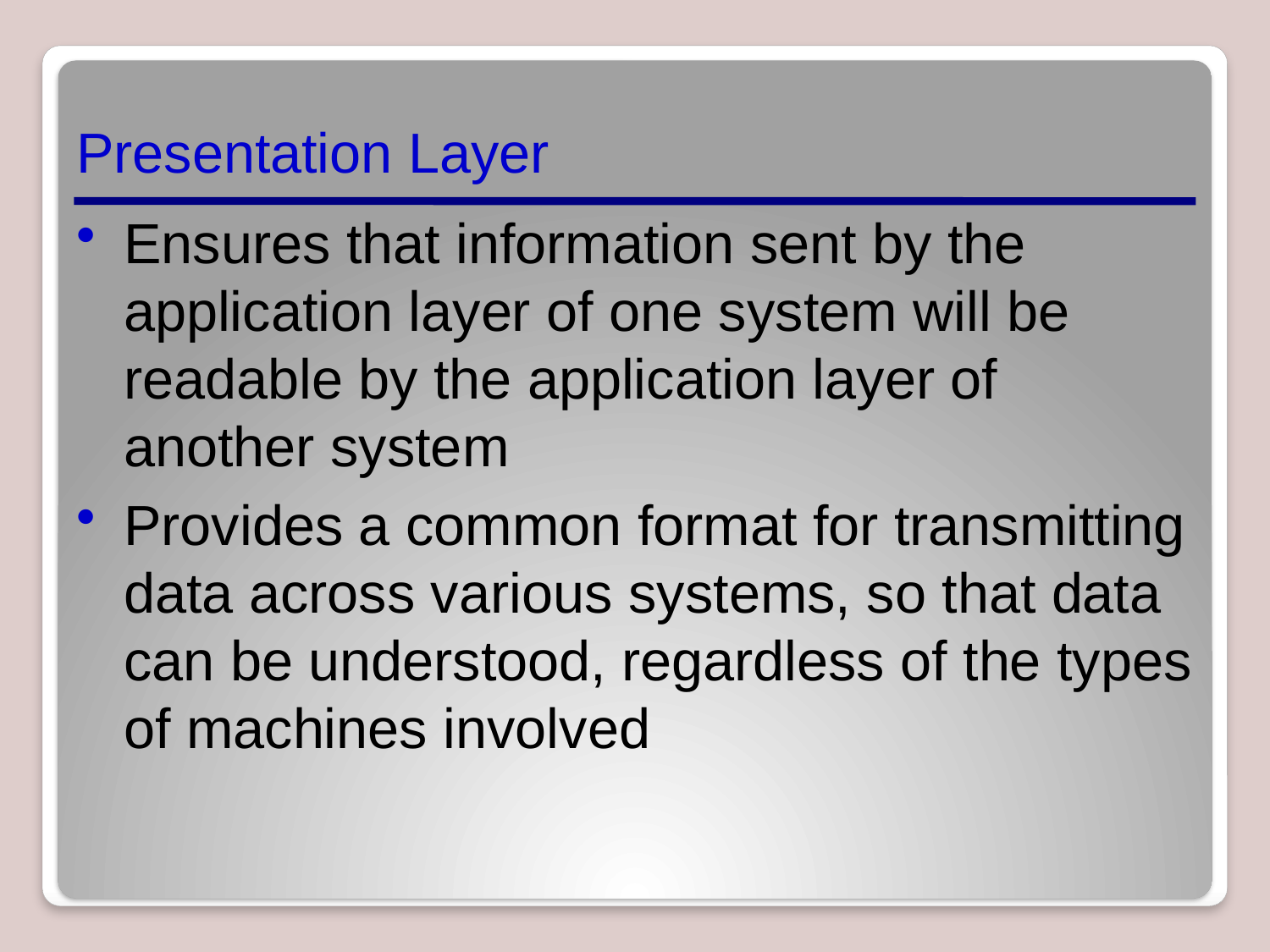

# Presentation Layer
Ensures that information sent by the application layer of one system will be readable by the application layer of another system
Provides a common format for transmitting data across various systems, so that data can be understood, regardless of the types of machines involved